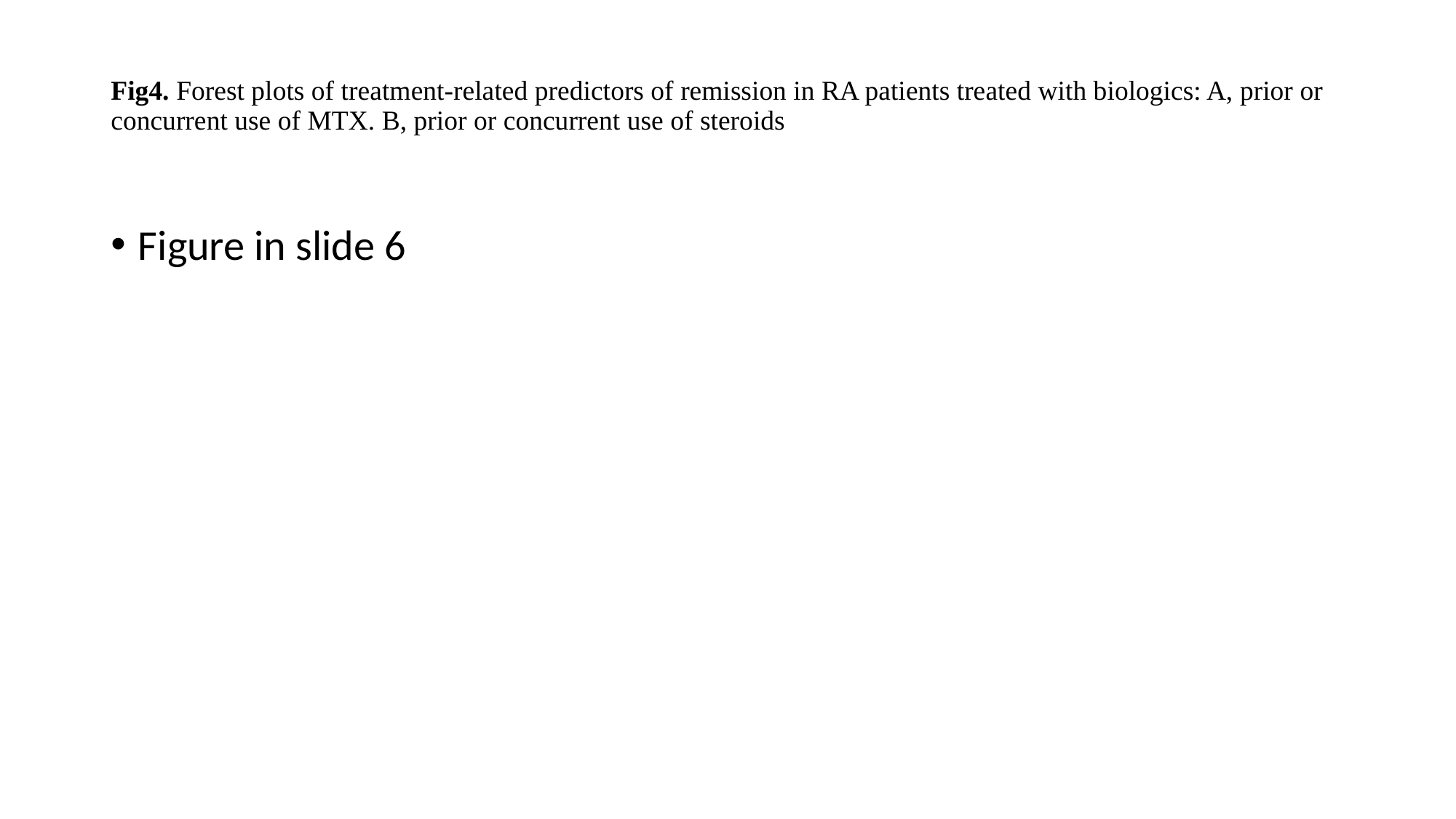

# Fig4. Forest plots of treatment-related predictors of remission in RA patients treated with biologics: A, prior or concurrent use of MTX. B, prior or concurrent use of steroids
Figure in slide 6